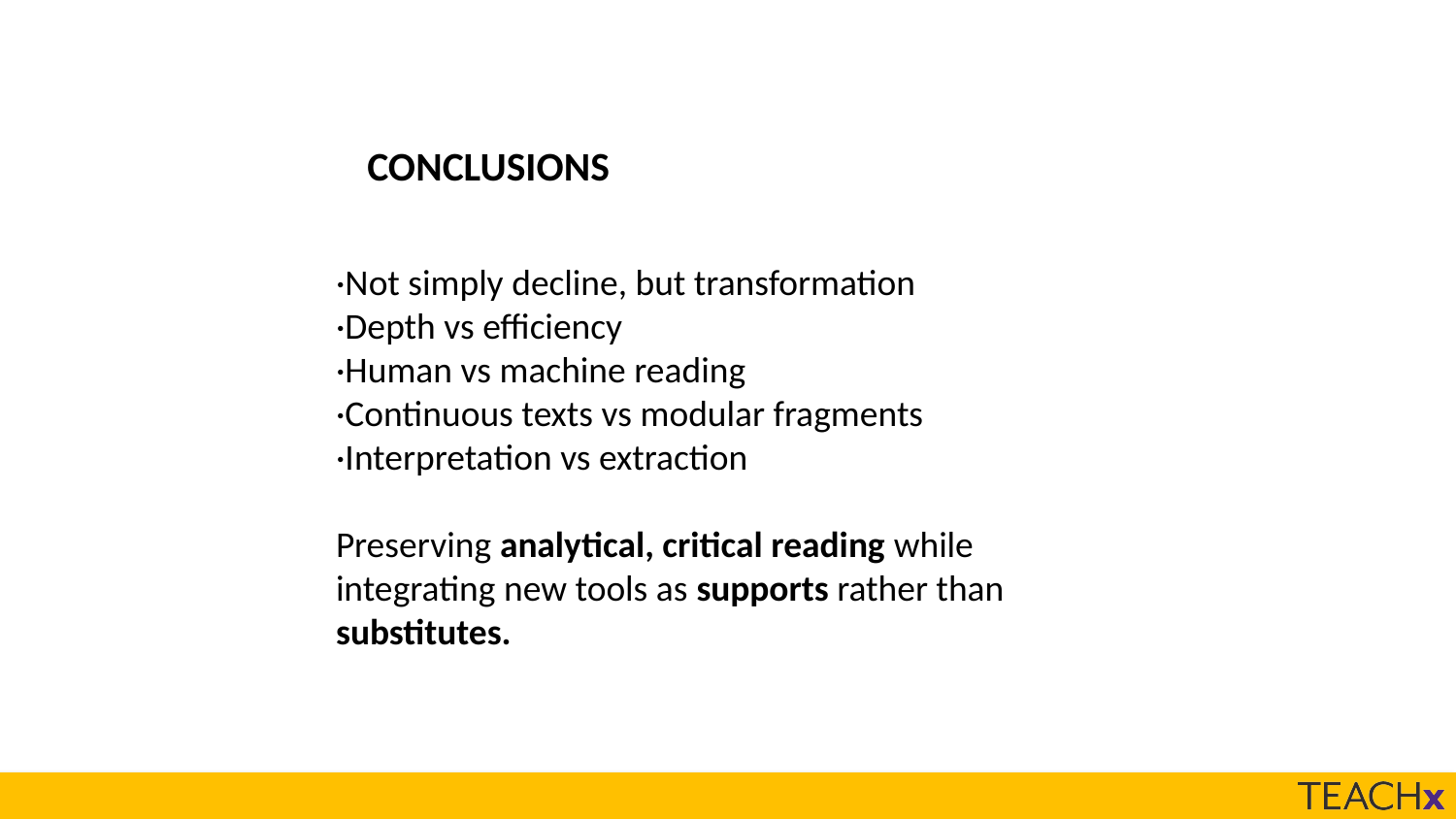

CONCLUSIONS
·Not simply decline, but transformation
·Depth vs efficiency
·Human vs machine reading
·Continuous texts vs modular fragments
·Interpretation vs extraction

Preserving analytical, critical reading while integrating new tools as supports rather than substitutes.